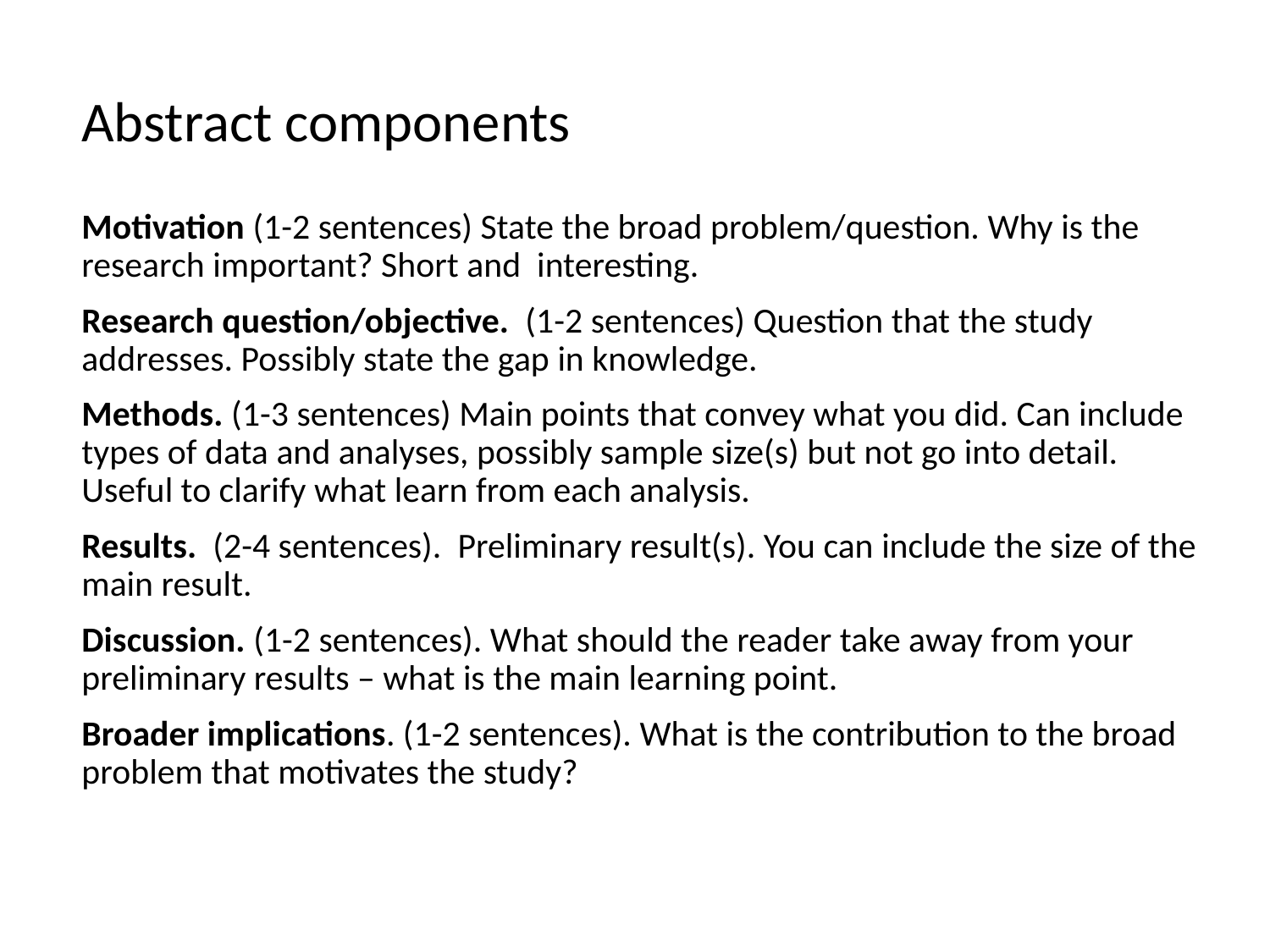

# Abstract components
Motivation (1-2 sentences) State the broad problem/question. Why is the research important? Short and  interesting.
Research question/objective.  (1-2 sentences) Question that the study addresses. Possibly state the gap in knowledge.
Methods. (1-3 sentences) Main points that convey what you did. Can include types of data and analyses, possibly sample size(s) but not go into detail. Useful to clarify what learn from each analysis.
Results.  (2-4 sentences).  Preliminary result(s). You can include the size of the main result.
Discussion. (1-2 sentences). What should the reader take away from your preliminary results – what is the main learning point.
Broader implications. (1-2 sentences). What is the contribution to the broad problem that motivates the study?